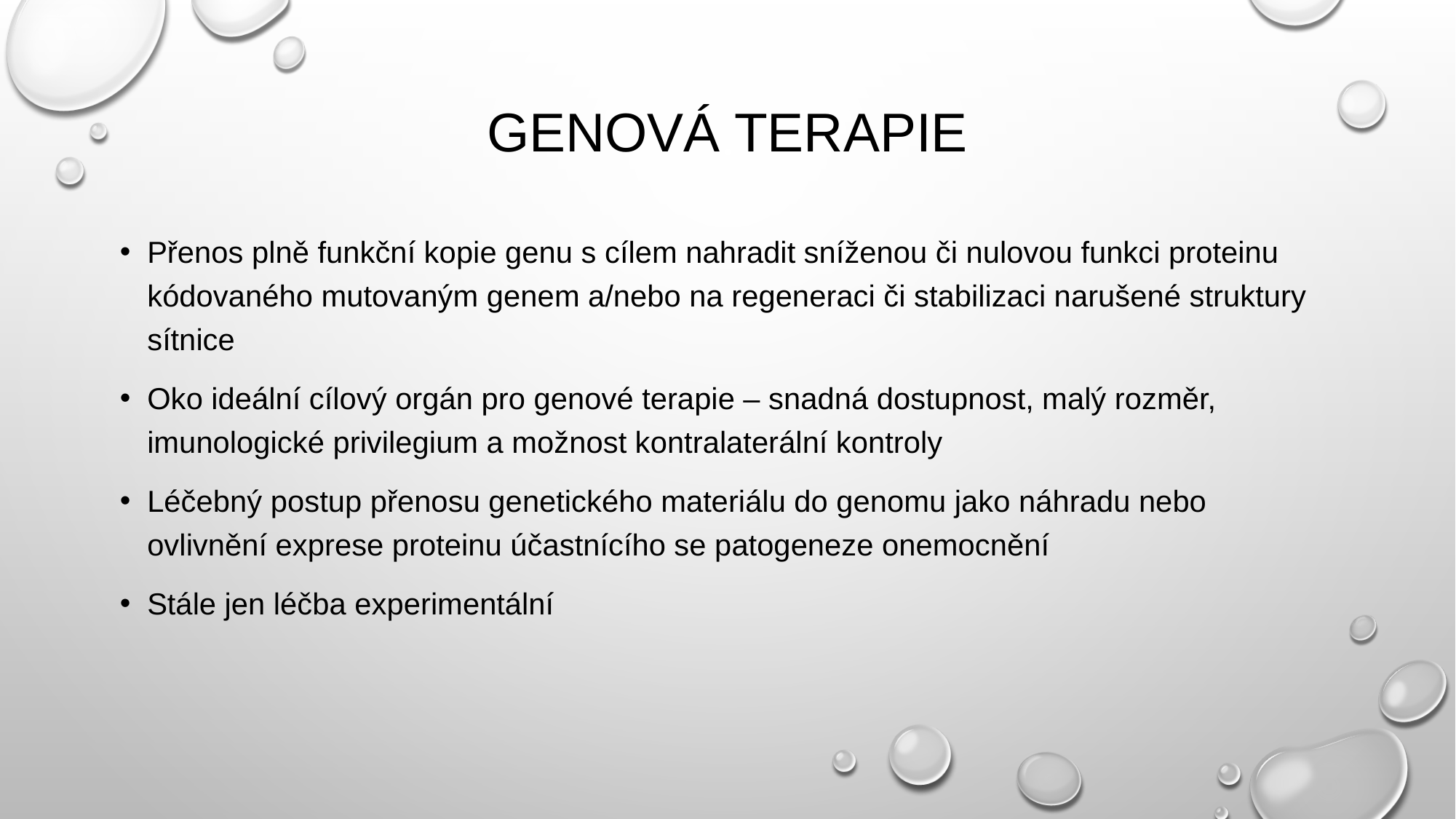

# Genová terapie
Přenos plně funkční kopie genu s cílem nahradit sníženou či nulovou funkci proteinu kódovaného mutovaným genem a/nebo na regeneraci či stabilizaci narušené struktury sítnice
Oko ideální cílový orgán pro genové terapie – snadná dostupnost, malý rozměr, imunologické privilegium a možnost kontralaterální kontroly
Léčebný postup přenosu genetického materiálu do genomu jako náhradu nebo ovlivnění exprese proteinu účastnícího se patogeneze onemocnění
Stále jen léčba experimentální